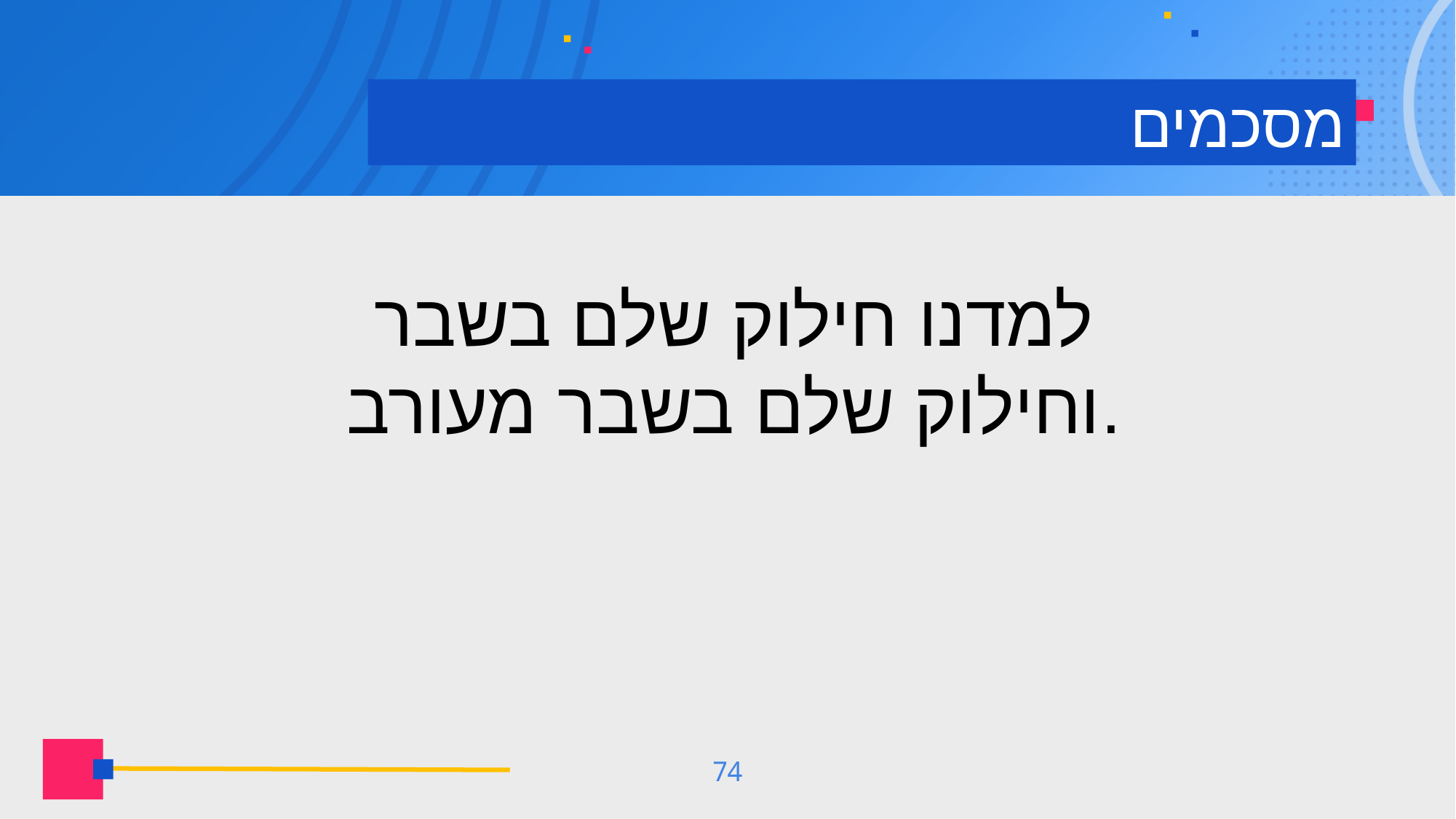

# מסכמים
למדנו חילוק שלם בשבר
וחילוק שלם בשבר מעורב.